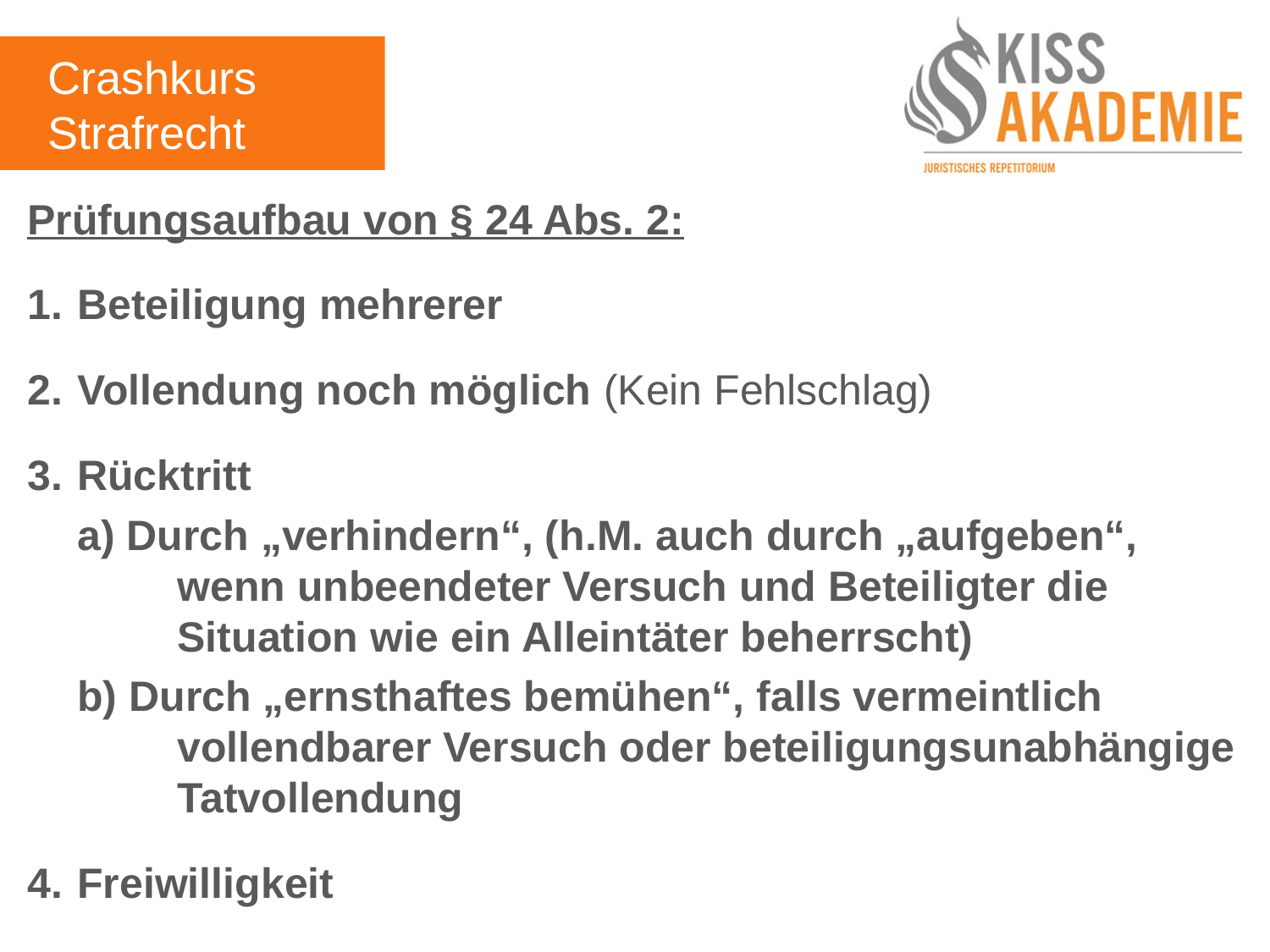

Crashkurs  Strafrecht
Prüfungsaufbau von § 24 Abs. 2:

1.	Beteiligung mehrerer

2.	Vollendung noch möglich (Kein Fehlschlag)

3.	Rücktritt
	a) Durch „verhindern“, (h.M. auch durch „aufgeben“, 				wenn unbeendeter Versuch und Beteiligter die 				Situation wie ein Alleintäter beherrscht)
	b) Durch „ernsthaftes bemühen“, falls vermeintlich 				vollendbarer Versuch oder beteiligungsunabhängige 			Tatvollendung

4.	Freiwilligkeit